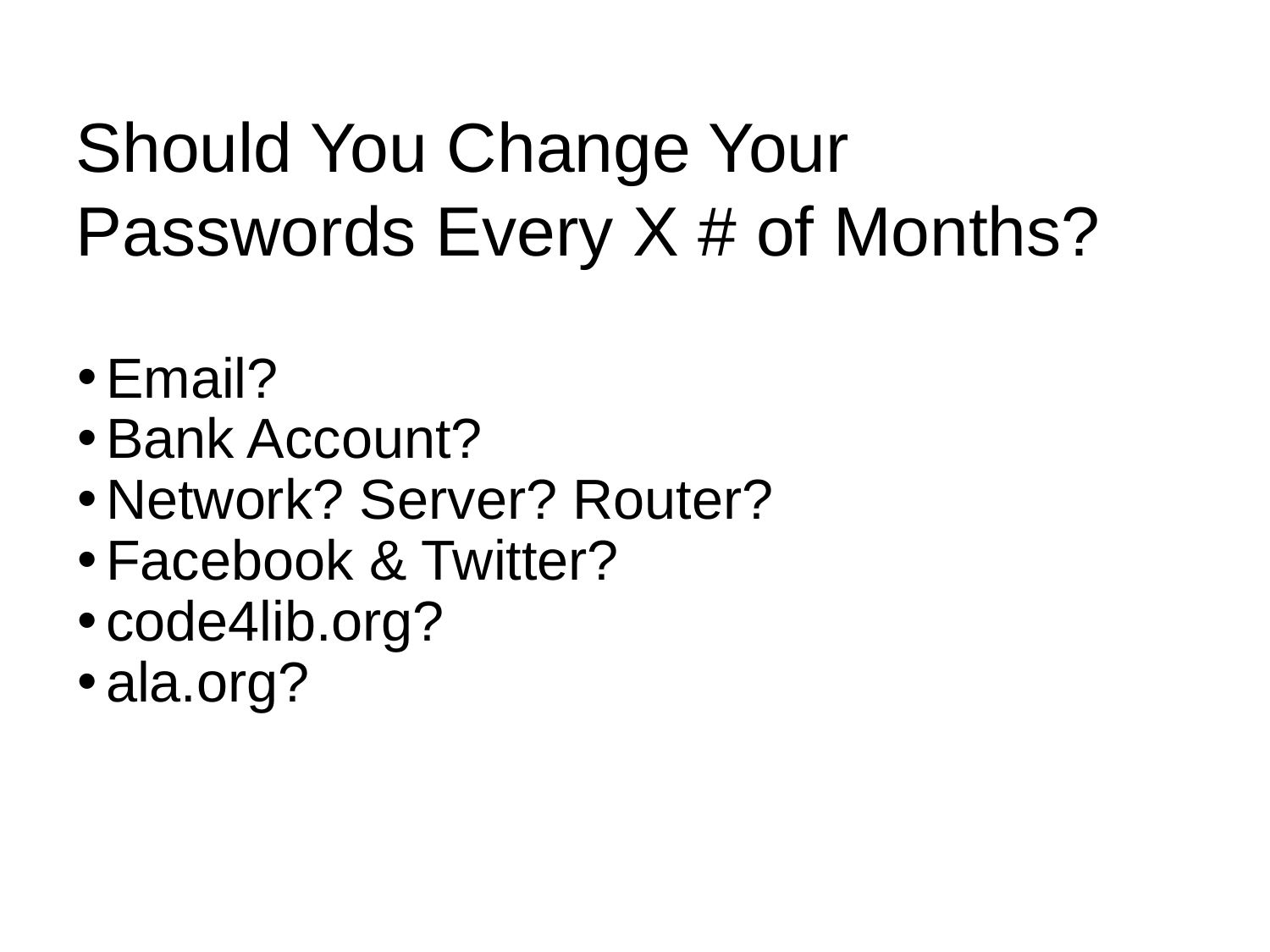

Should You Change Your Passwords Every X # of Months?

Email?
Bank Account?
Network? Server? Router?
Facebook & Twitter?
code4lib.org?
ala.org?